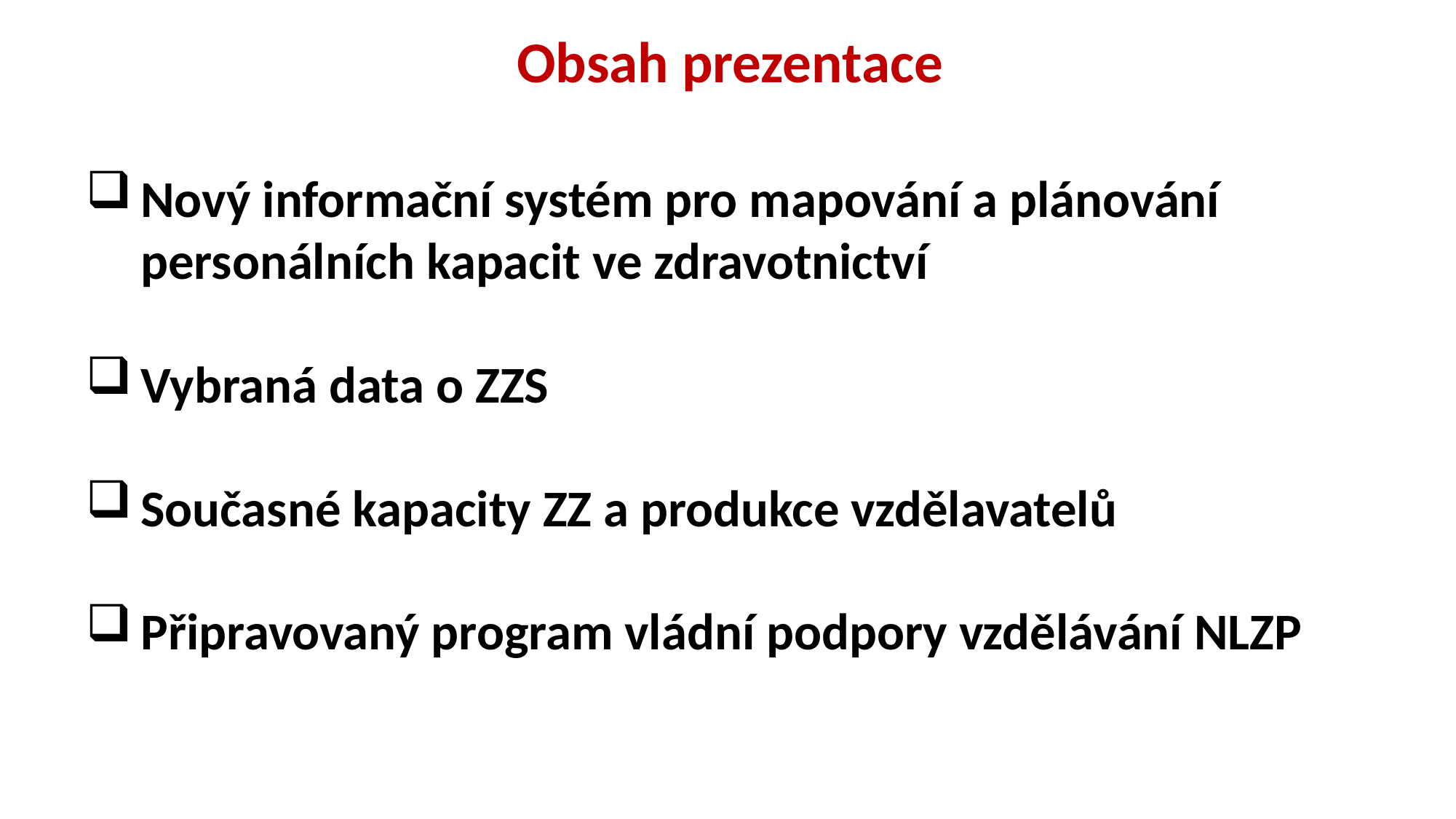

Obsah prezentace
Nový informační systém pro mapování a plánování personálních kapacit ve zdravotnictví

Vybraná data o ZZS

Současné kapacity ZZ a produkce vzdělavatelů

Připravovaný program vládní podpory vzdělávání NLZP